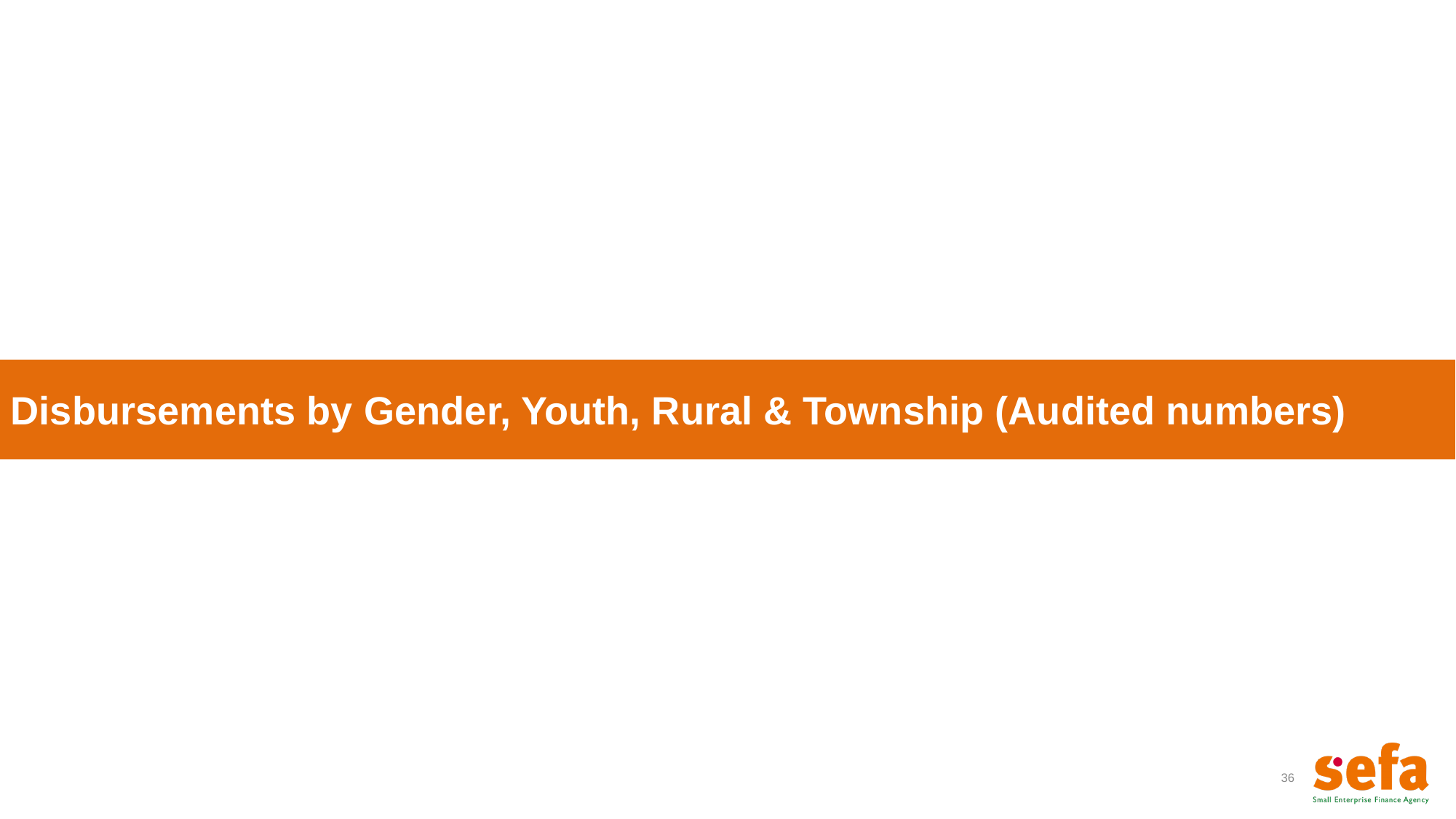

Disbursements by Gender, Youth, Rural & Township (Audited numbers)
36